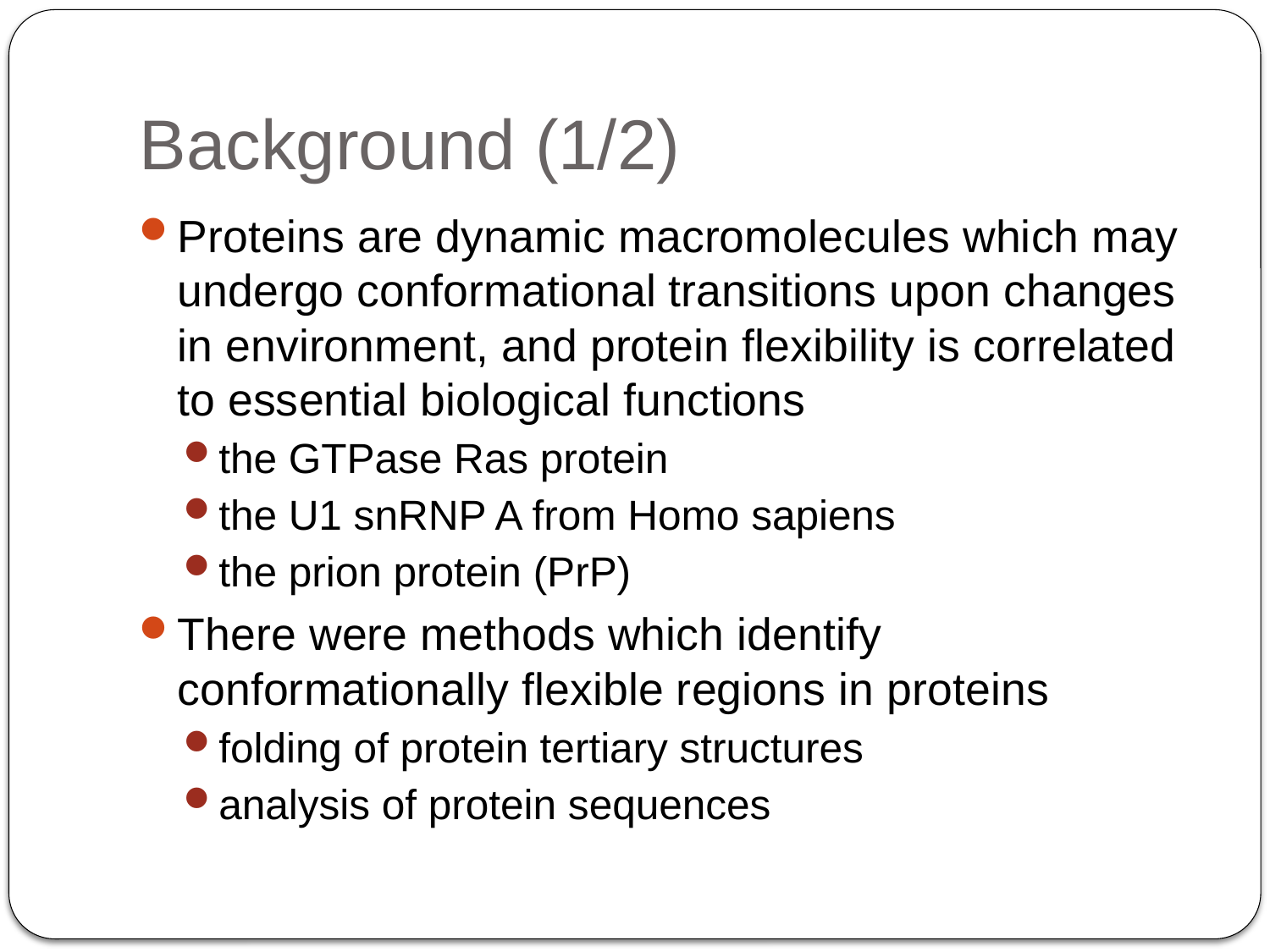

# Background (1/2)
Proteins are dynamic macromolecules which may undergo conformational transitions upon changes in environment, and protein flexibility is correlated to essential biological functions
the GTPase Ras protein
the U1 snRNP A from Homo sapiens
the prion protein (PrP)
There were methods which identify conformationally flexible regions in proteins
folding of protein tertiary structures
analysis of protein sequences